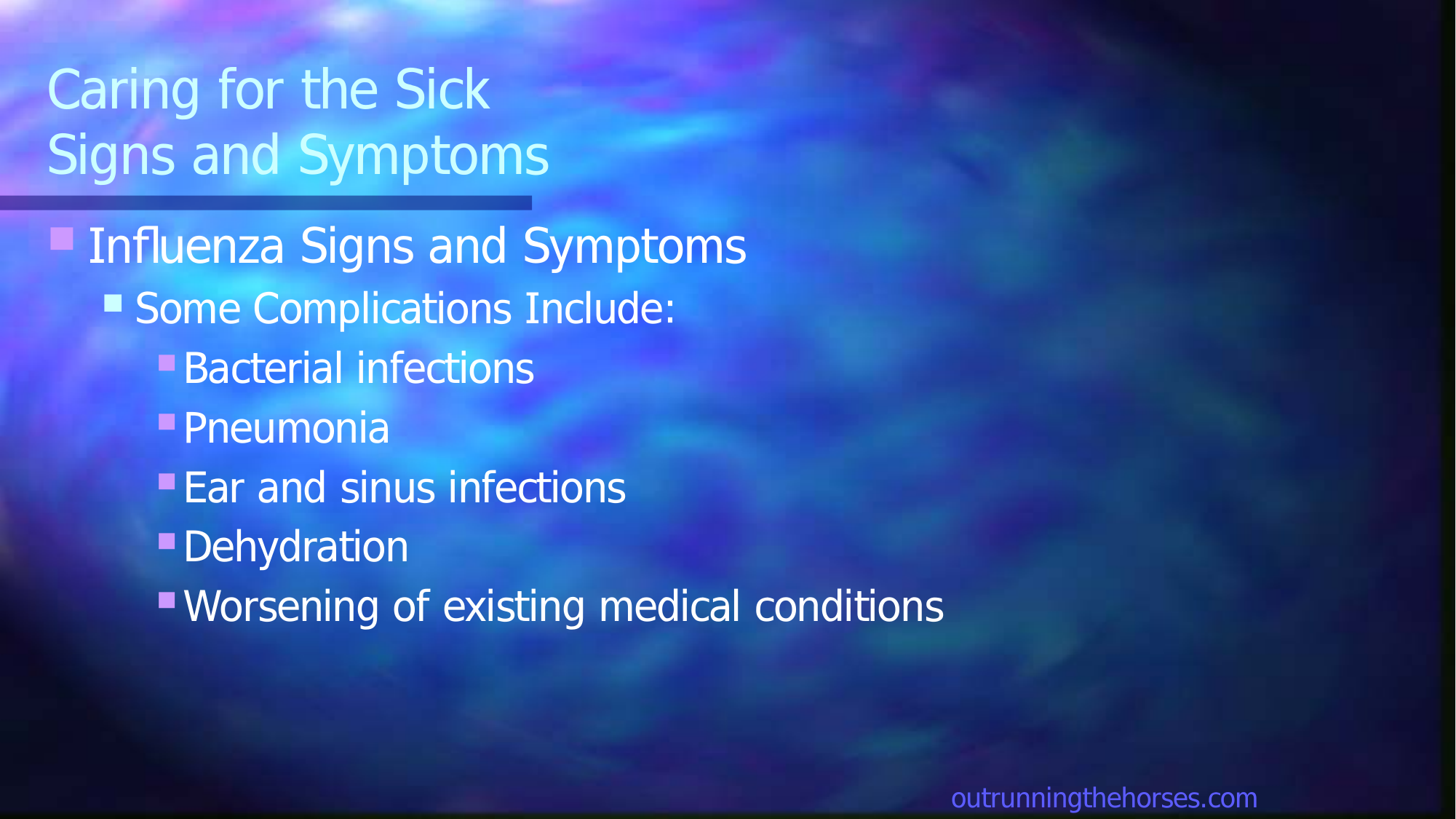

# Caring for the Sick Signs and Symptoms
Influenza Signs and Symptoms
Some Complications Include:
Bacterial infections
Pneumonia
Ear and sinus infections
Dehydration
Worsening of existing medical conditions

outrunningthehorses.com